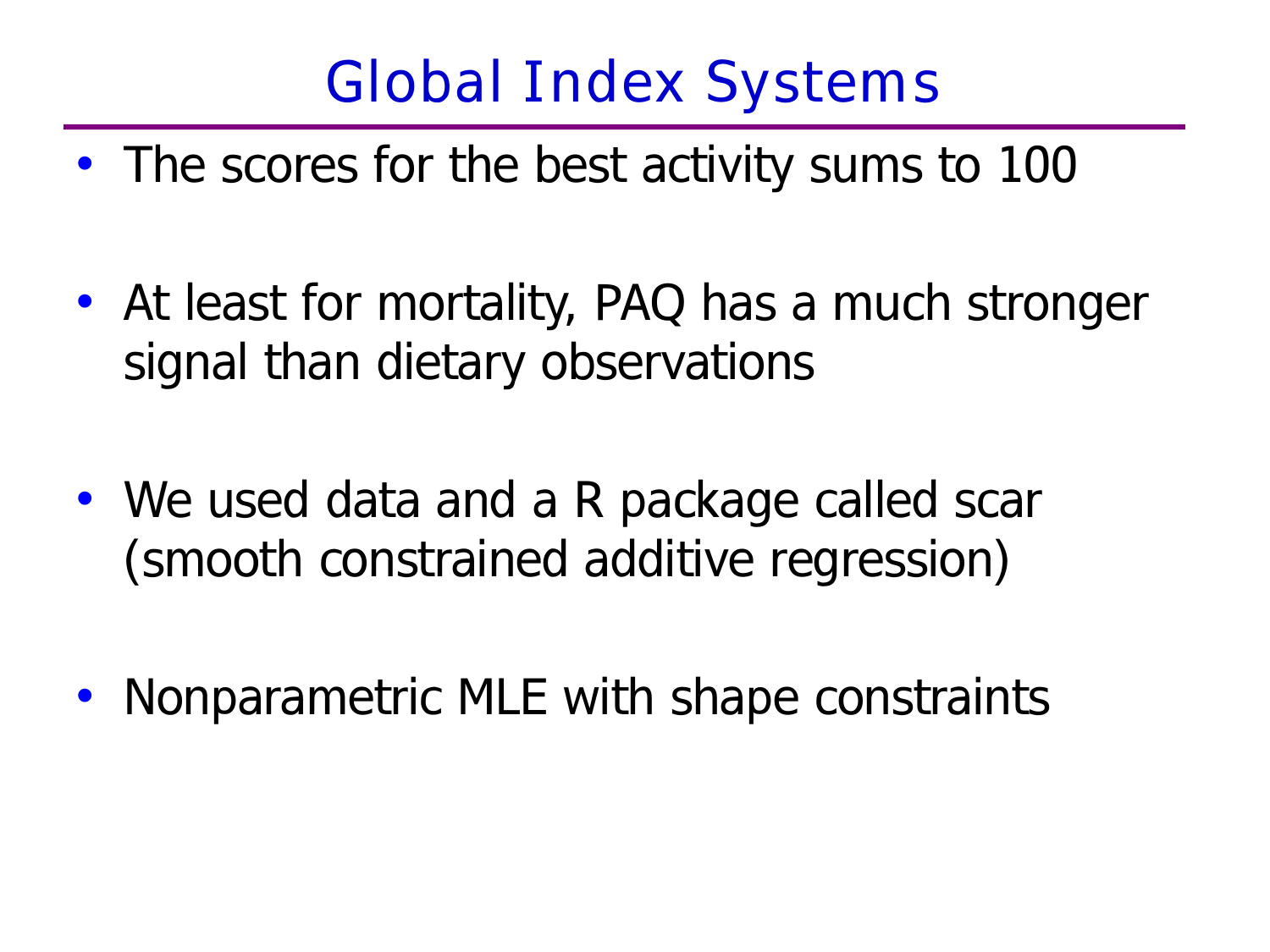

# Global Index Systems
The scores for the best activity sums to 100

At least for mortality, PAQ has a much stronger signal than dietary observations

We used data and a R package called scar (smooth constrained additive regression)

Nonparametric MLE with shape constraints